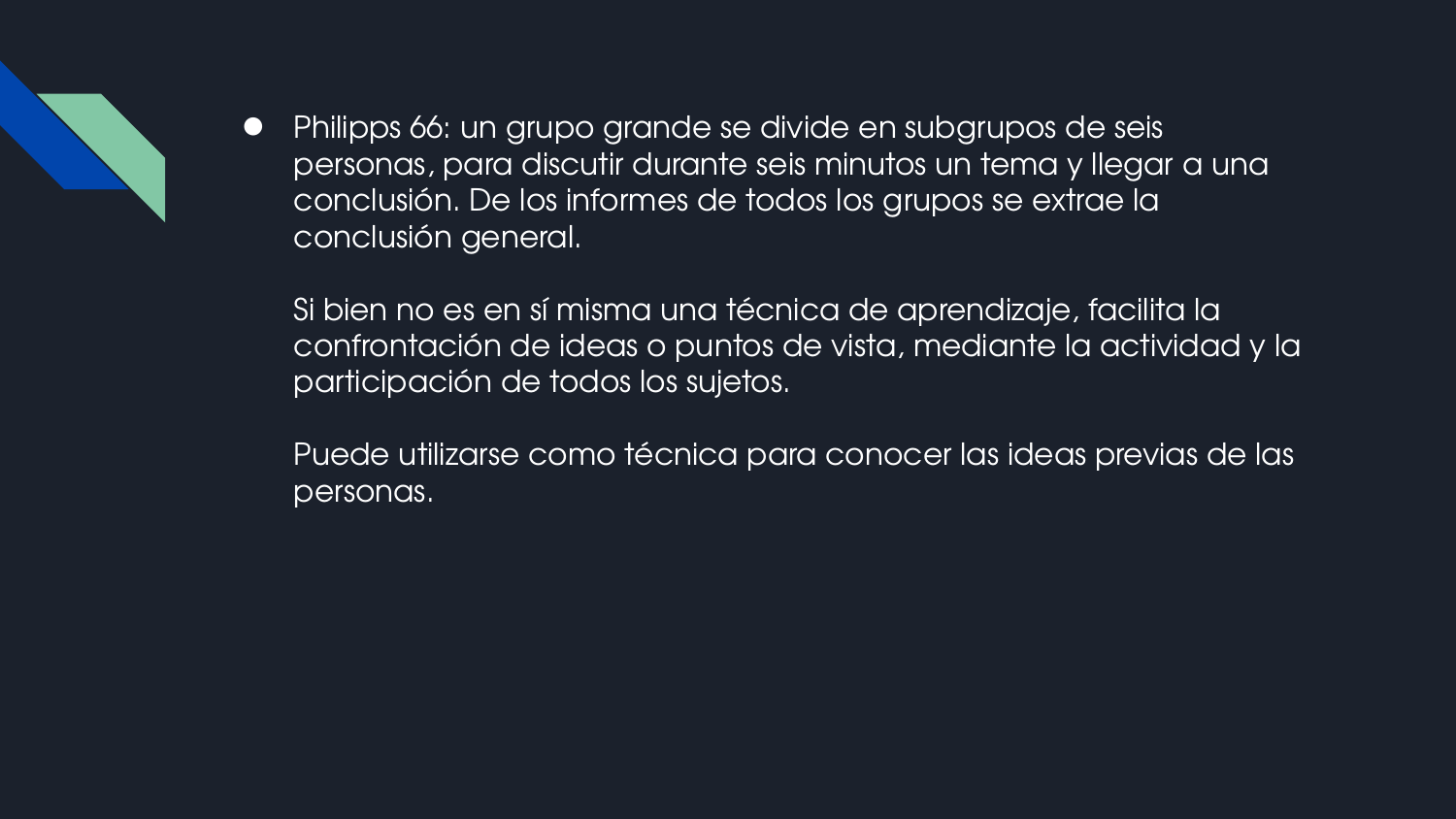

# Philipps 66: un grupo grande se divide en subgrupos de seis personas, para discutir durante seis minutos un tema y llegar a una conclusión. De los informes de todos los grupos se extrae la conclusión general. Si bien no es en sí misma una técnica de aprendizaje, facilita la confrontación de ideas o puntos de vista, mediante la actividad y la participación de todos los sujetos. Puede utilizarse como técnica para conocer las ideas previas de las personas.